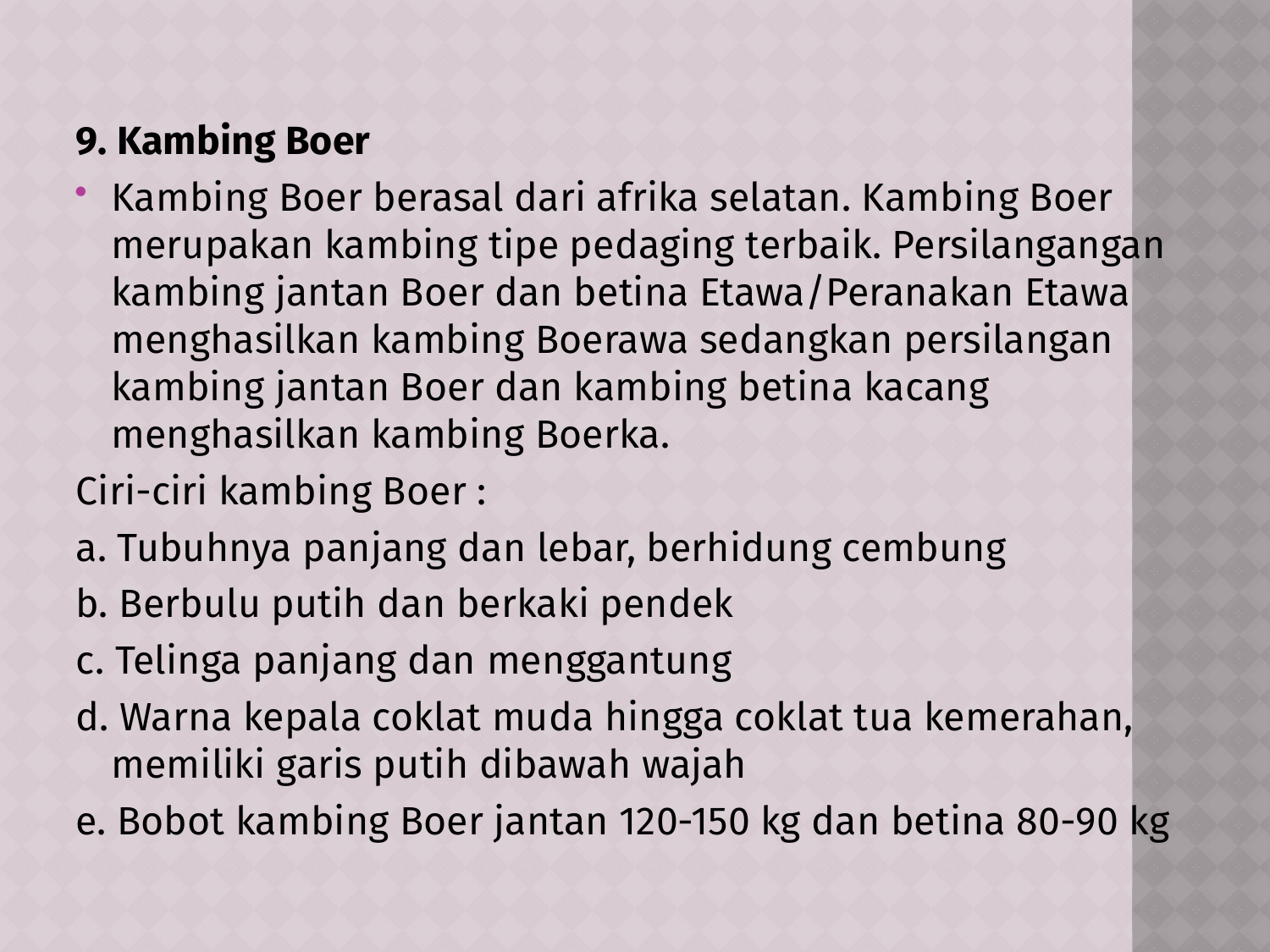

9. Kambing Boer
Kambing Boer berasal dari afrika selatan. Kambing Boer merupakan kambing tipe pedaging terbaik. Persilangangan kambing jantan Boer dan betina Etawa/Peranakan Etawa menghasilkan kambing Boerawa sedangkan persilangan kambing jantan Boer dan kambing betina kacang menghasilkan kambing Boerka.
Ciri-ciri kambing Boer :
a. Tubuhnya panjang dan lebar, berhidung cembung
b. Berbulu putih dan berkaki pendek
c. Telinga panjang dan menggantung
d. Warna kepala coklat muda hingga coklat tua kemerahan, memiliki garis putih dibawah wajah
e. Bobot kambing Boer jantan 120-150 kg dan betina 80-90 kg